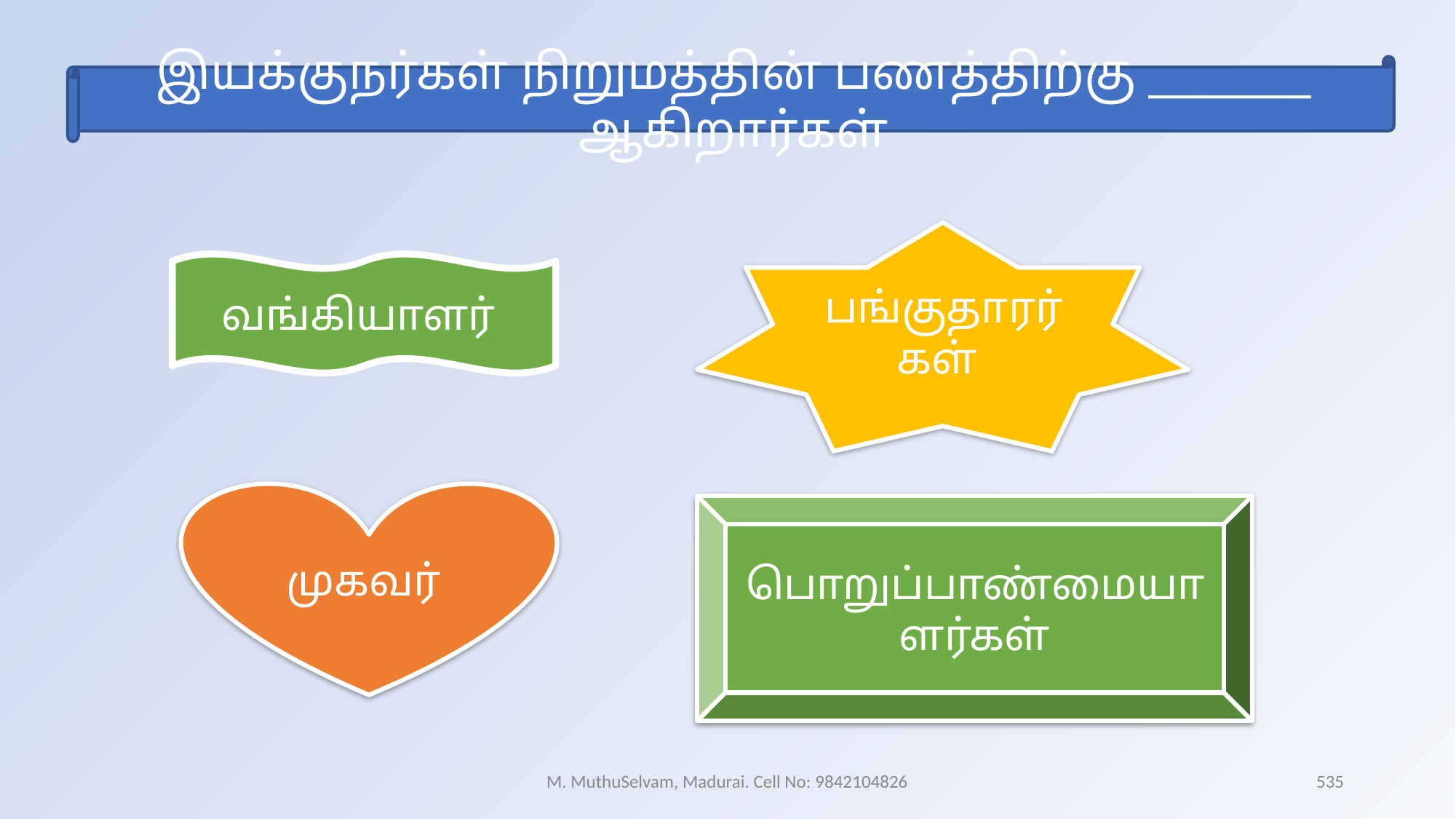

இயக்குநர்கள் நிறுமத்தின் பணத்திற்கு ______ ஆகிறார்கள்
பங்குதாரர்கள்
வங்கியாளர்
முகவர்
பொறுப்பாண்மையாளர்கள்
M. MuthuSelvam, Madurai. Cell No: 9842104826
535